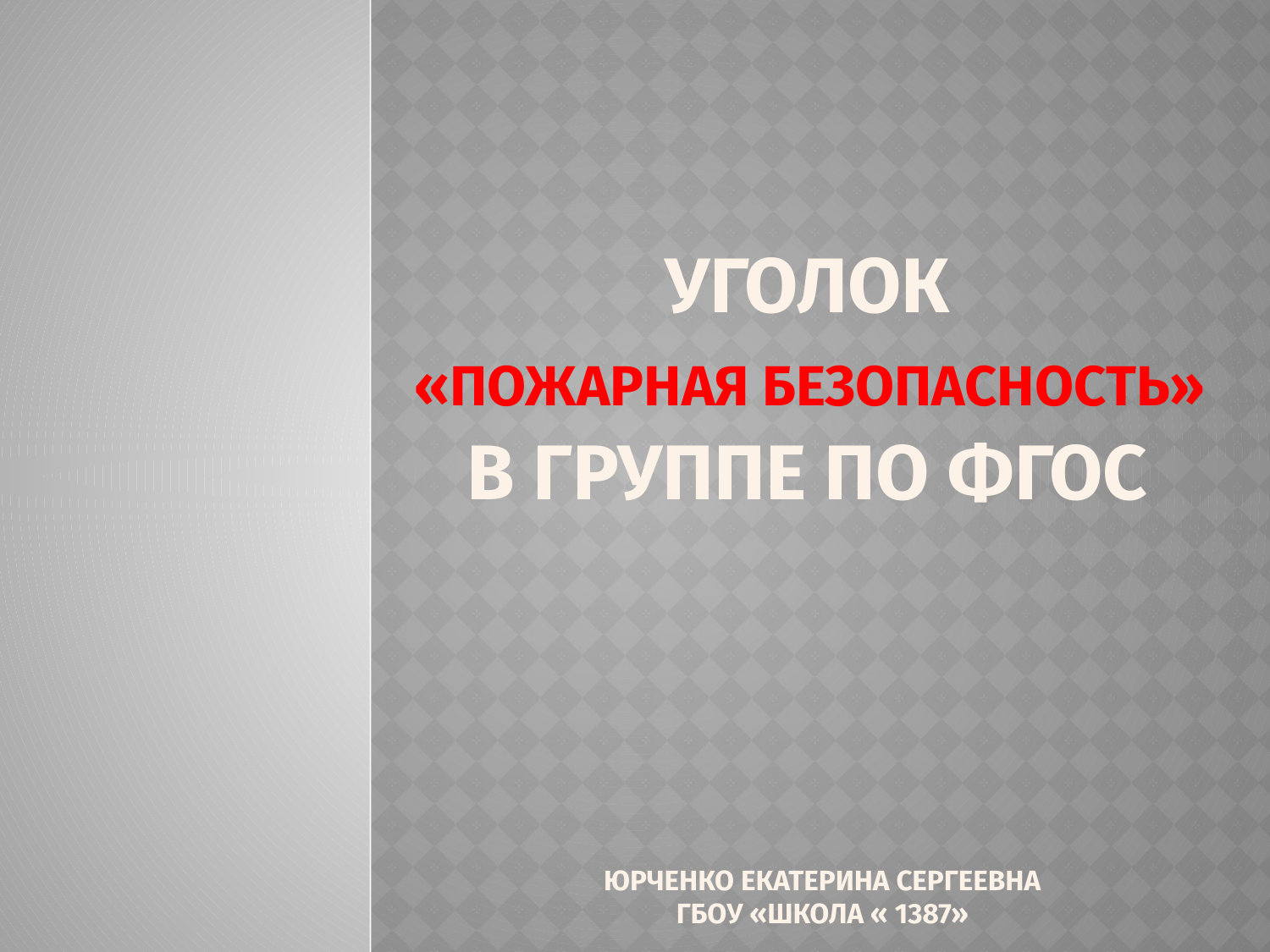

Уголок
 «Пожарная безопасность»
в группе по ФГОС
Юрченко Екатерина Сергеевна
ГБОУ «Школа « 1387»